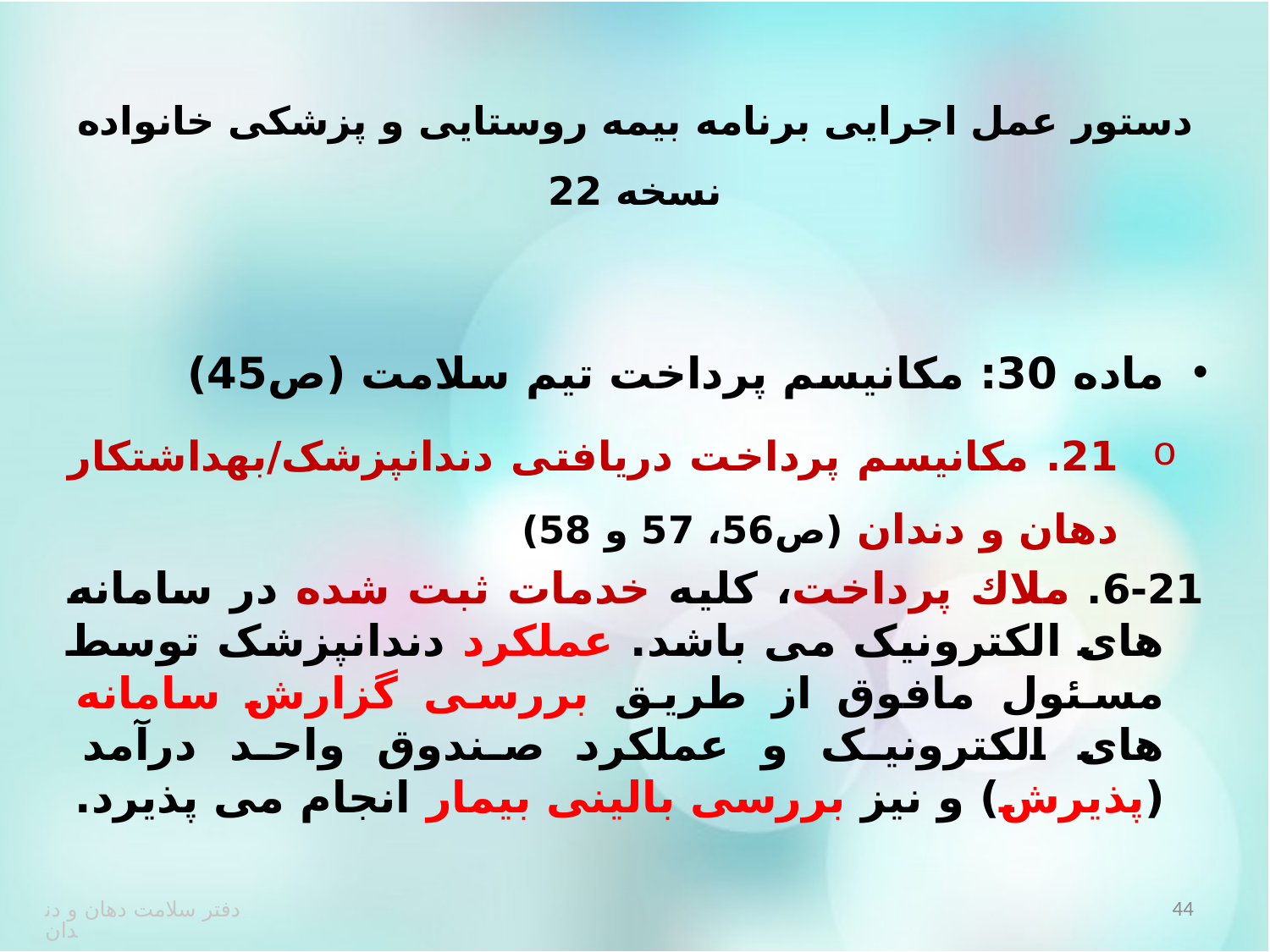

# دستور عمل اجرایی برنامه بیمه روستایی و پزشکی خانواده نسخه 22
ماده 30: مکانیسم پرداخت تیم سلامت (ص45)
21. مکانیسم پرداخت دریافتی دندانپزشک/بهداشتکار دهان و دندان (ص56، 57 و 58)
	6-21. ملاك پرداخت، کلیه خدمات ثبت شده در سامانه های الکترونیک می باشد. عملکرد دندانپزشک توسط مسئول مافوق از طریق بررسی گزارش سامانه های الکترونیک و عملکرد صندوق واحد درآمد (پذیرش) و نیز بررسی بالینی بیمار انجام می پذیرد.

44
دفتر سلامت دهان و دندان